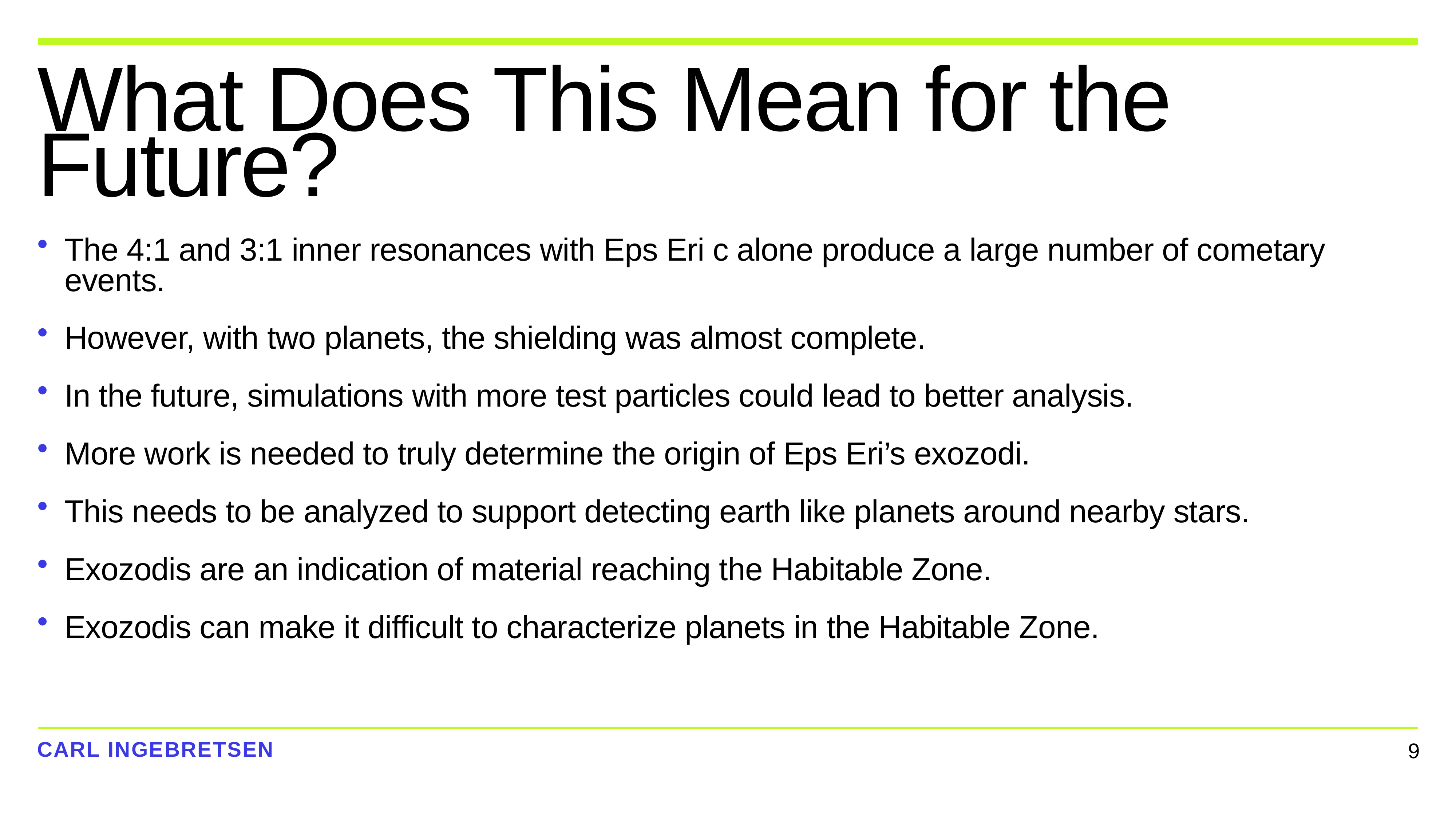

# What Does This Mean for the Future?
The 4:1 and 3:1 inner resonances with Eps Eri c alone produce a large number of cometary events.
However, with two planets, the shielding was almost complete.
In the future, simulations with more test particles could lead to better analysis.
More work is needed to truly determine the origin of Eps Eri’s exozodi.
This needs to be analyzed to support detecting earth like planets around nearby stars.
Exozodis are an indication of material reaching the Habitable Zone.
Exozodis can make it difficult to characterize planets in the Habitable Zone.
9
Carl Ingebretsen